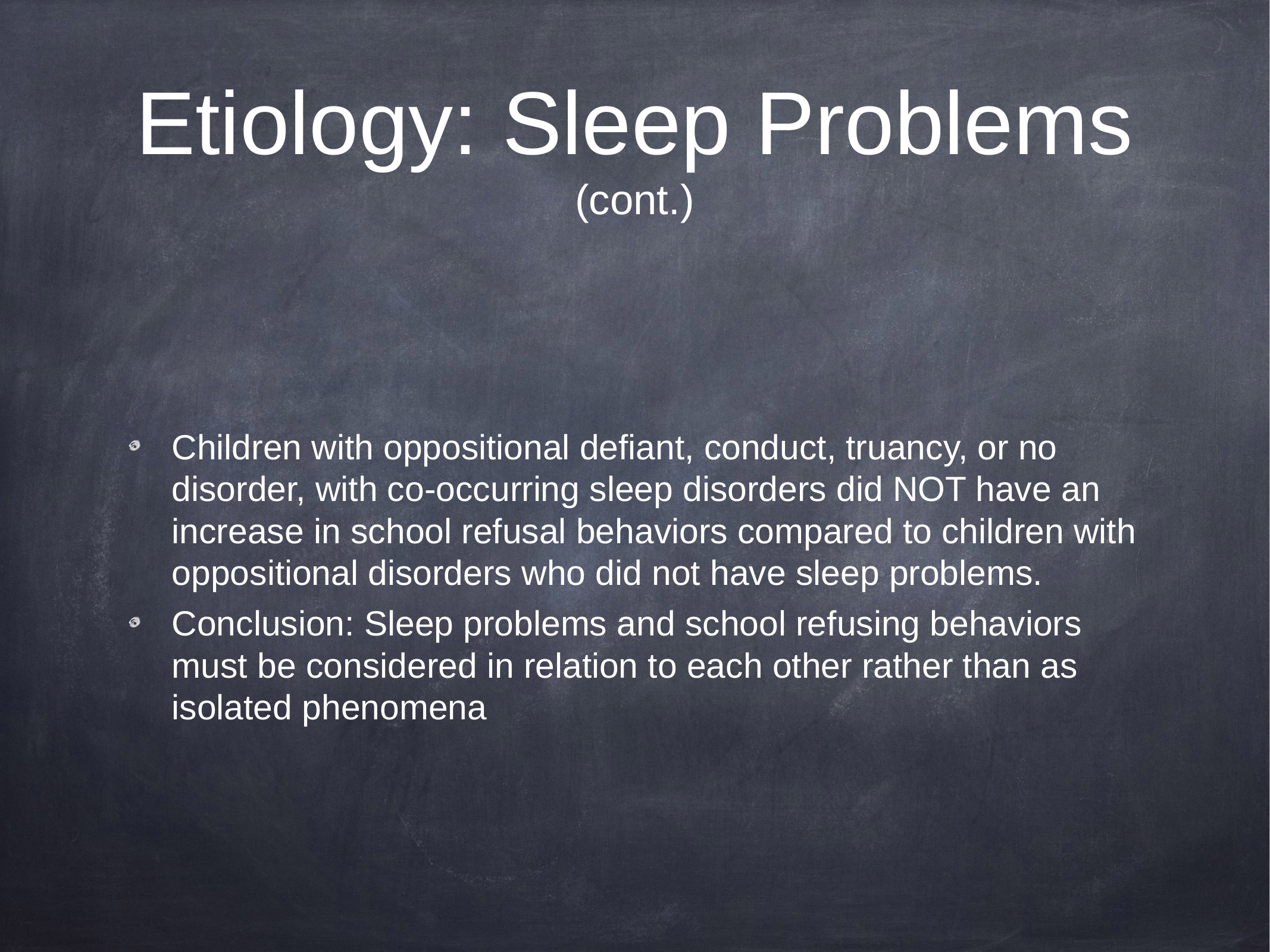

# Etiology: Sleep Problems (cont.)

Children with oppositional defiant, conduct, truancy, or no disorder, with co-occurring sleep disorders did NOT have an increase in school refusal behaviors compared to children with oppositional disorders who did not have sleep problems.
Conclusion: Sleep problems and school refusing behaviors must be considered in relation to each other rather than as isolated phenomena